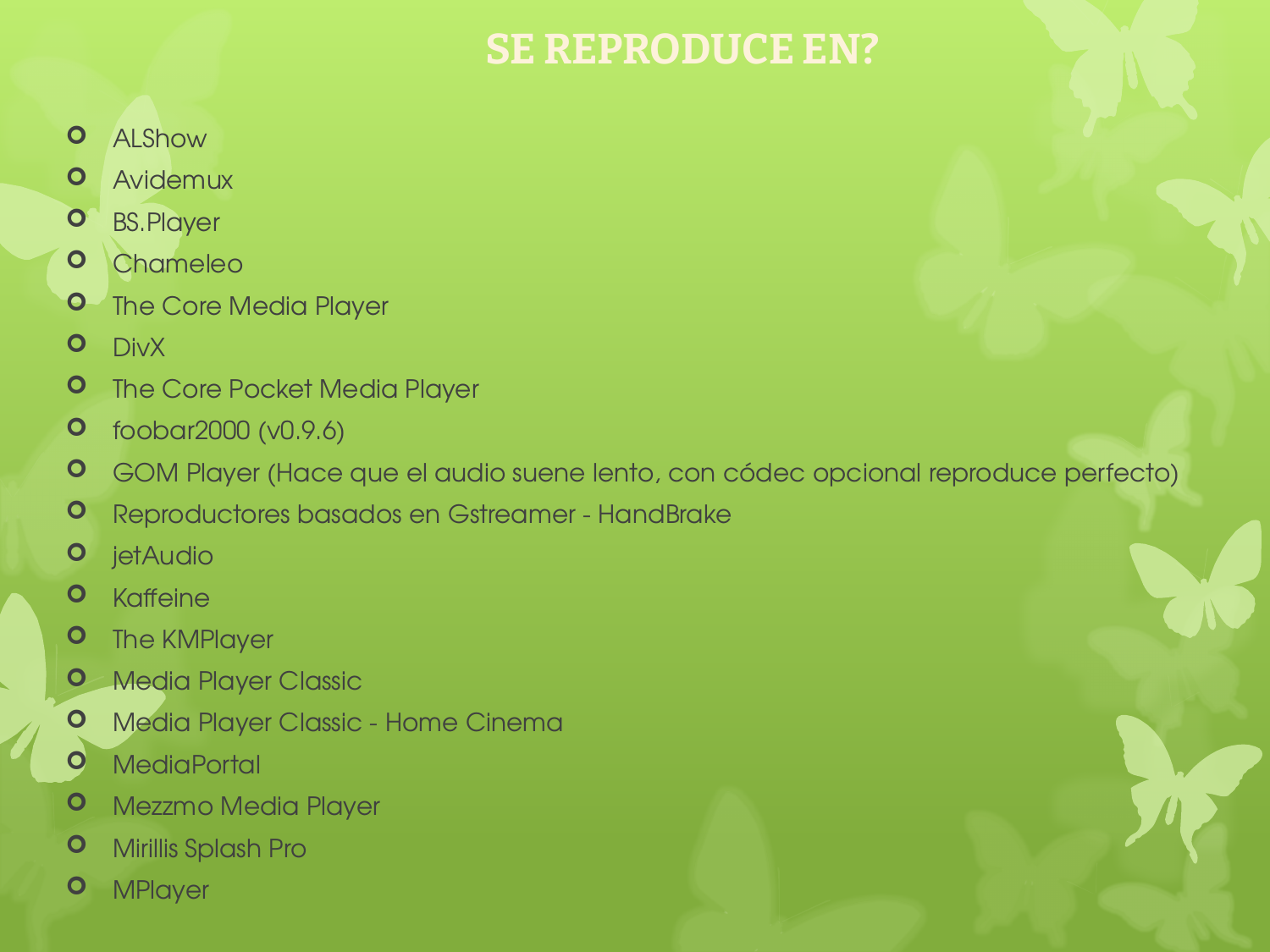

SE REPRODUCE EN?

ALShow
Avidemux
BS.Player
Chameleo
The Core Media Player
DivX
The Core Pocket Media Player
foobar2000 (v0.9.6)
GOM Player (Hace que el audio suene lento, con códec opcional reproduce perfecto)
Reproductores basados en Gstreamer - HandBrake
jetAudio
Kaffeine
The KMPlayer
Media Player Classic
Media Player Classic - Home Cinema
MediaPortal
Mezzmo Media Player
Mirillis Splash Pro
MPlayer